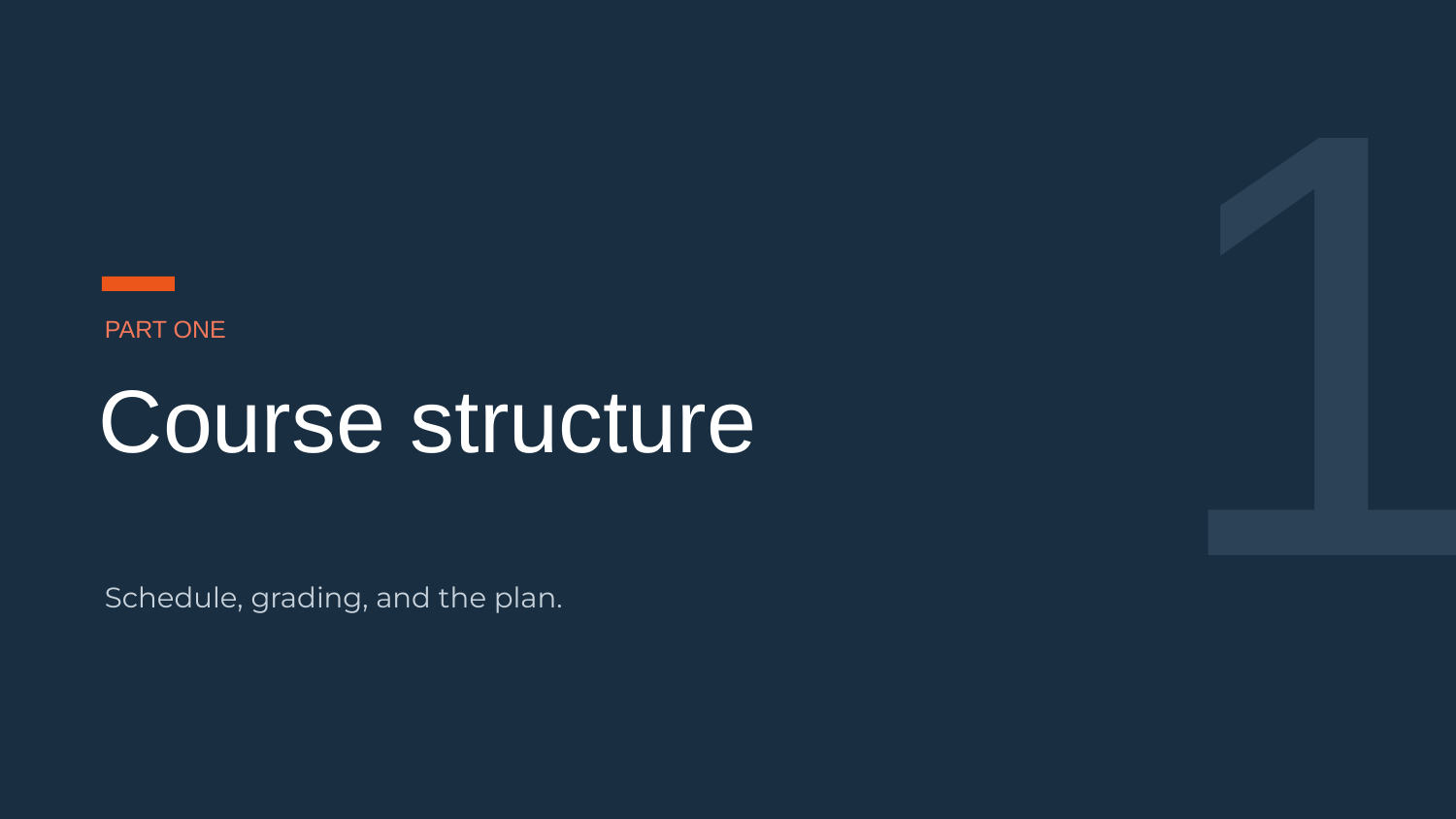

1

PART ONE
Course structure
Schedule, grading, and the plan.